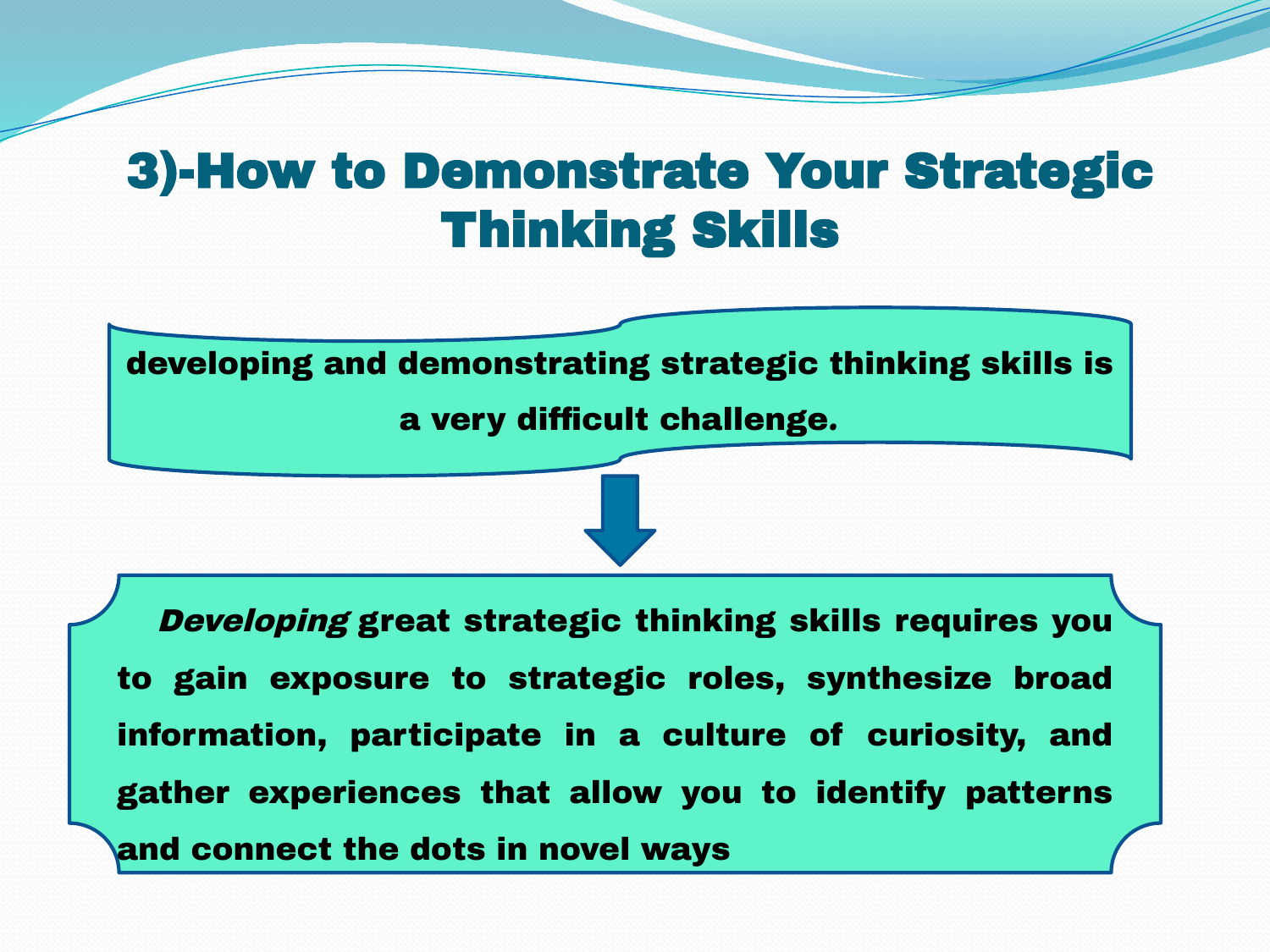

# 3)-How to Demonstrate Your Strategic Thinking Skills
developing and demonstrating strategic thinking skills is a very difficult challenge.

   Developing great strategic thinking skills requires you to gain exposure to strategic roles, synthesize broad information, participate in a culture of curiosity, and gather experiences that allow you to identify patterns and connect the dots in novel ways